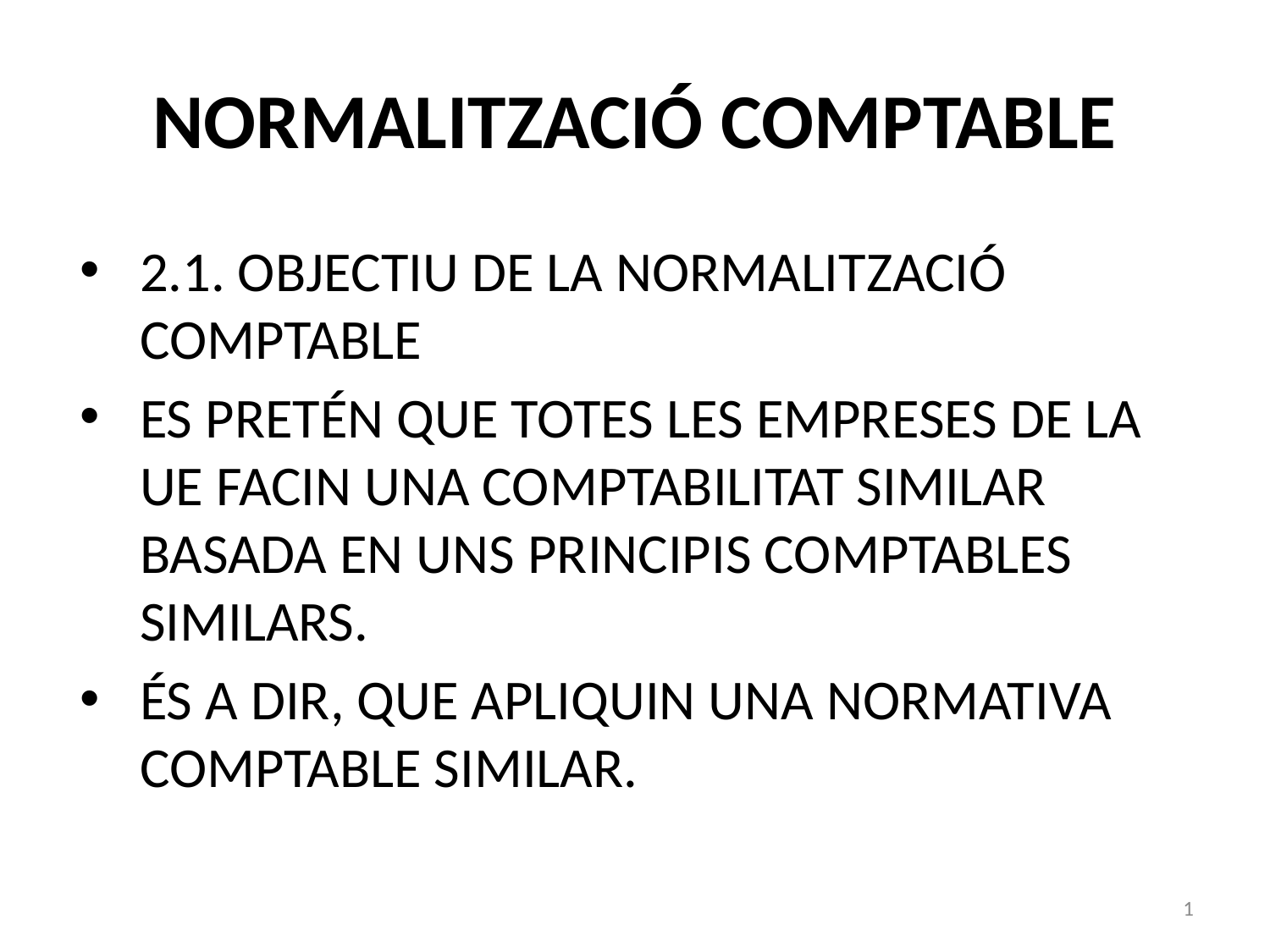

# NORMALITZACIÓ COMPTABLE
2.1. OBJECTIU DE LA NORMALITZACIÓ COMPTABLE
ES PRETÉN QUE TOTES LES EMPRESES DE LA UE FACIN UNA COMPTABILITAT SIMILAR BASADA EN UNS PRINCIPIS COMPTABLES SIMILARS.
ÉS A DIR, QUE APLIQUIN UNA NORMATIVA COMPTABLE SIMILAR.
1